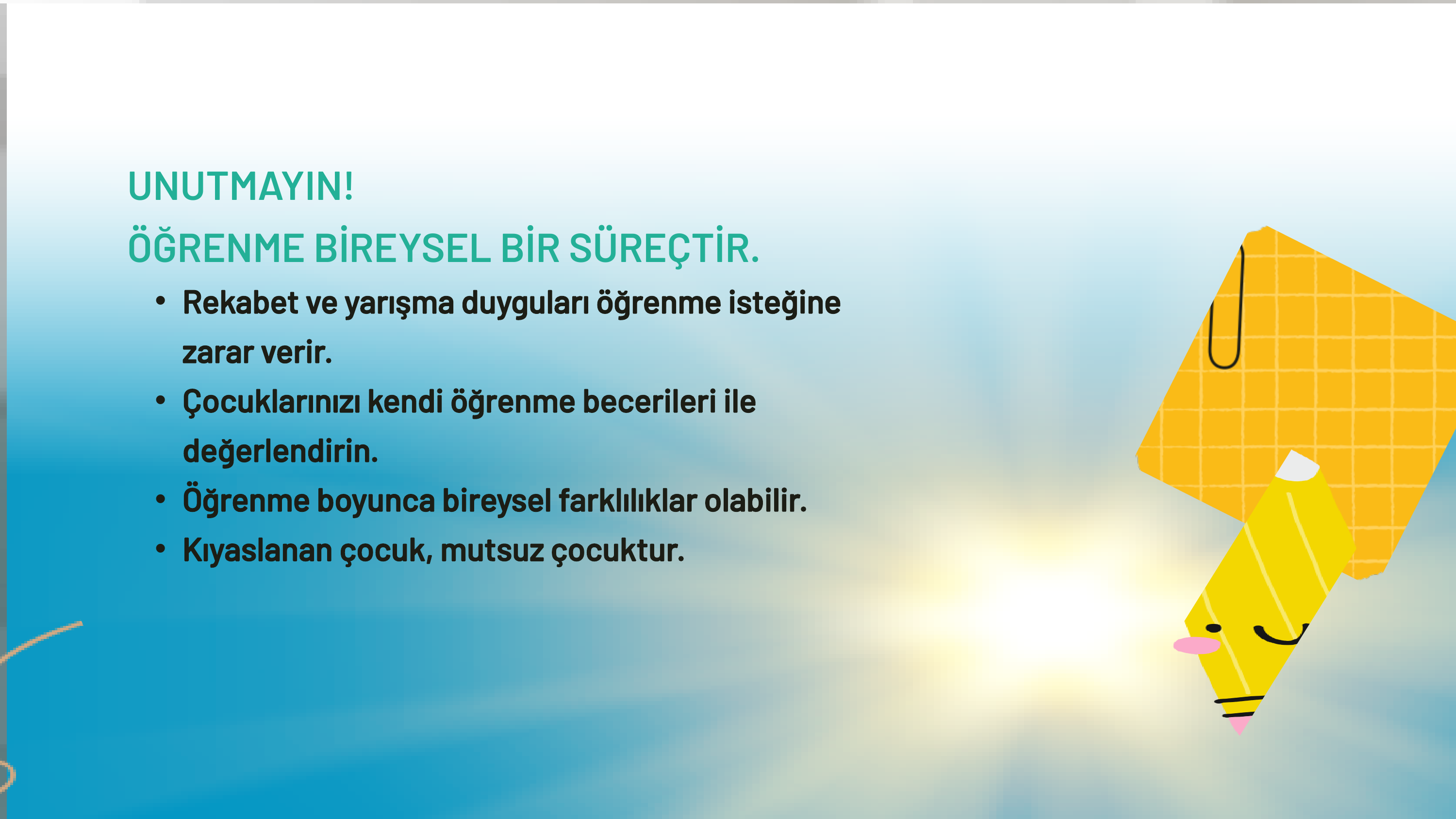

UNUTMAYIN!
ÖĞRENME BİREYSEL BİR SÜREÇTİR.
Rekabet ve yarışma duyguları öğrenme isteğine zarar verir.
Çocuklarınızı kendi öğrenme becerileri ile değerlendirin.
Öğrenme boyunca bireysel farklılıklar olabilir.
Kıyaslanan çocuk, mutsuz çocuktur.